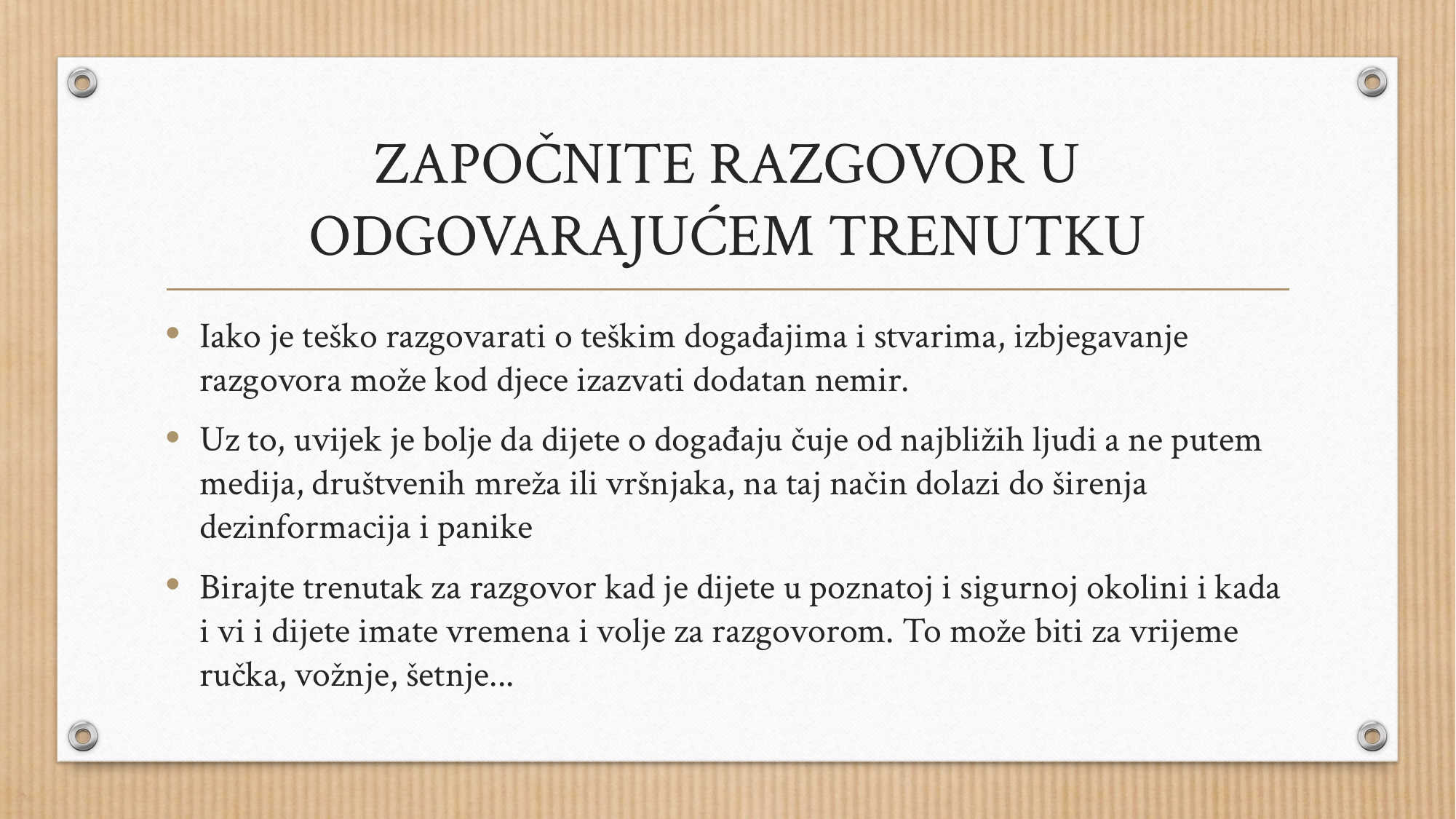

# ZAPOČNITE RAZGOVOR U ODGOVARAJUĆEM TRENUTKU
Iako je teško razgovarati o teškim događajima i stvarima, izbjegavanje razgovora može kod djece izazvati dodatan nemir.
Uz to, uvijek je bolje da dijete o događaju čuje od najbližih ljudi a ne putem medija, društvenih mreža ili vršnjaka, na taj način dolazi do širenja dezinformacija i panike
Birajte trenutak za razgovor kad je dijete u poznatoj i sigurnoj okolini i kada i vi i dijete imate vremena i volje za razgovorom. To može biti za vrijeme ručka, vožnje, šetnje...